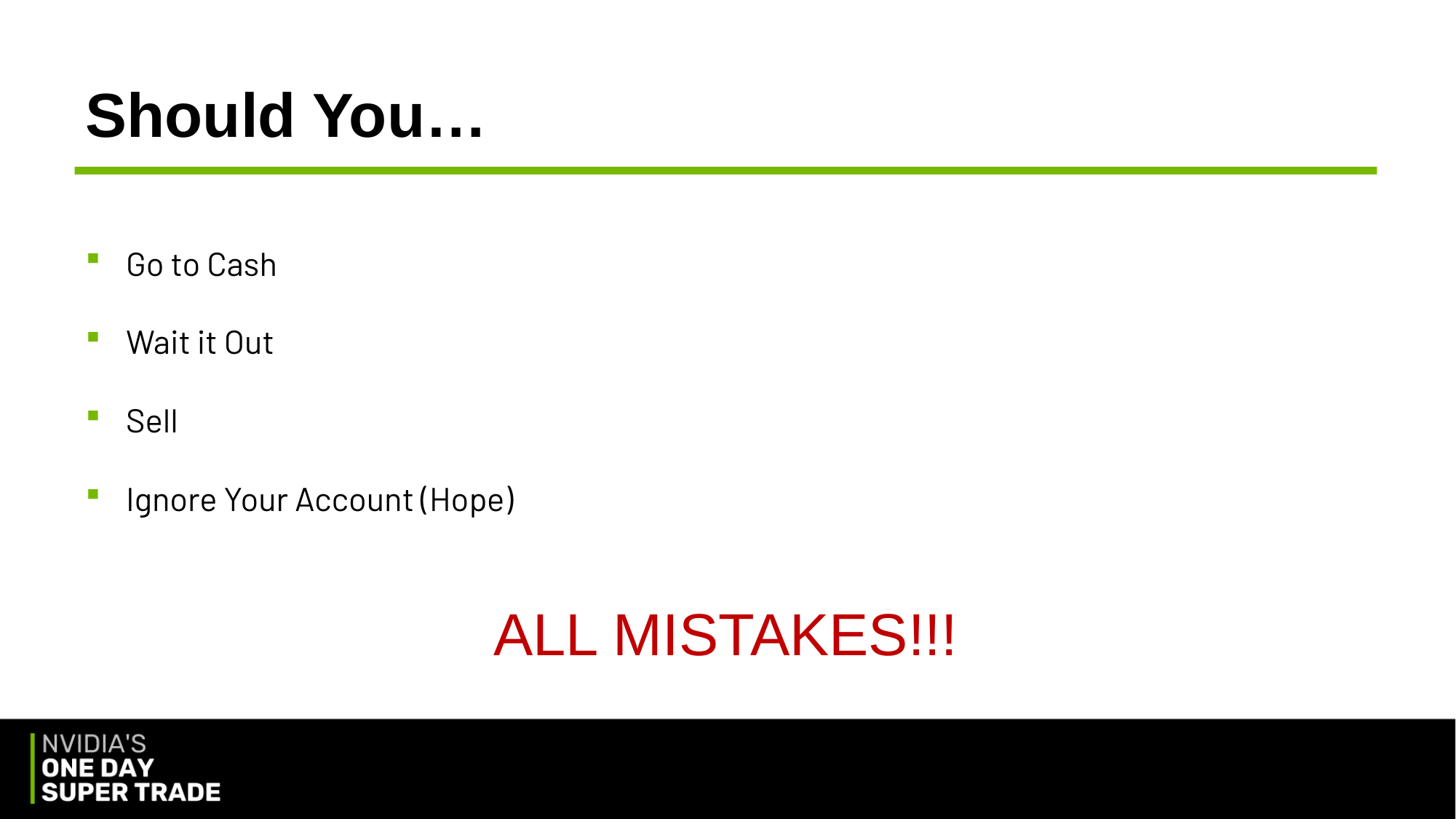

# Should You…

Go to Cash
Wait it Out
Sell
Ignore Your Account (Hope)
ALL MISTAKES!!!